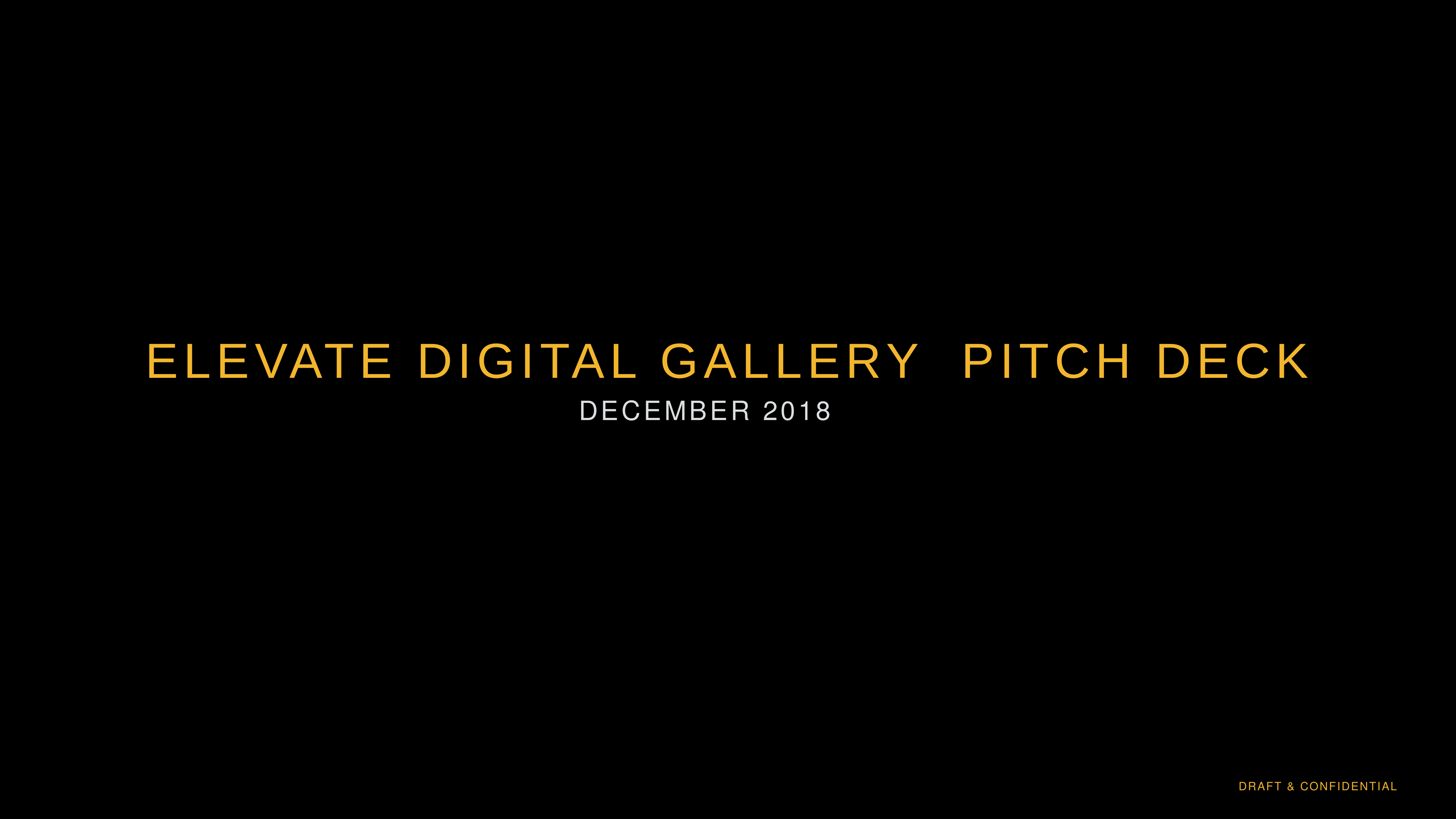

ELEVATE DIGITAL GALLERY  PITCH DECK
DECEMBER 2018
Draft & Confidential
1